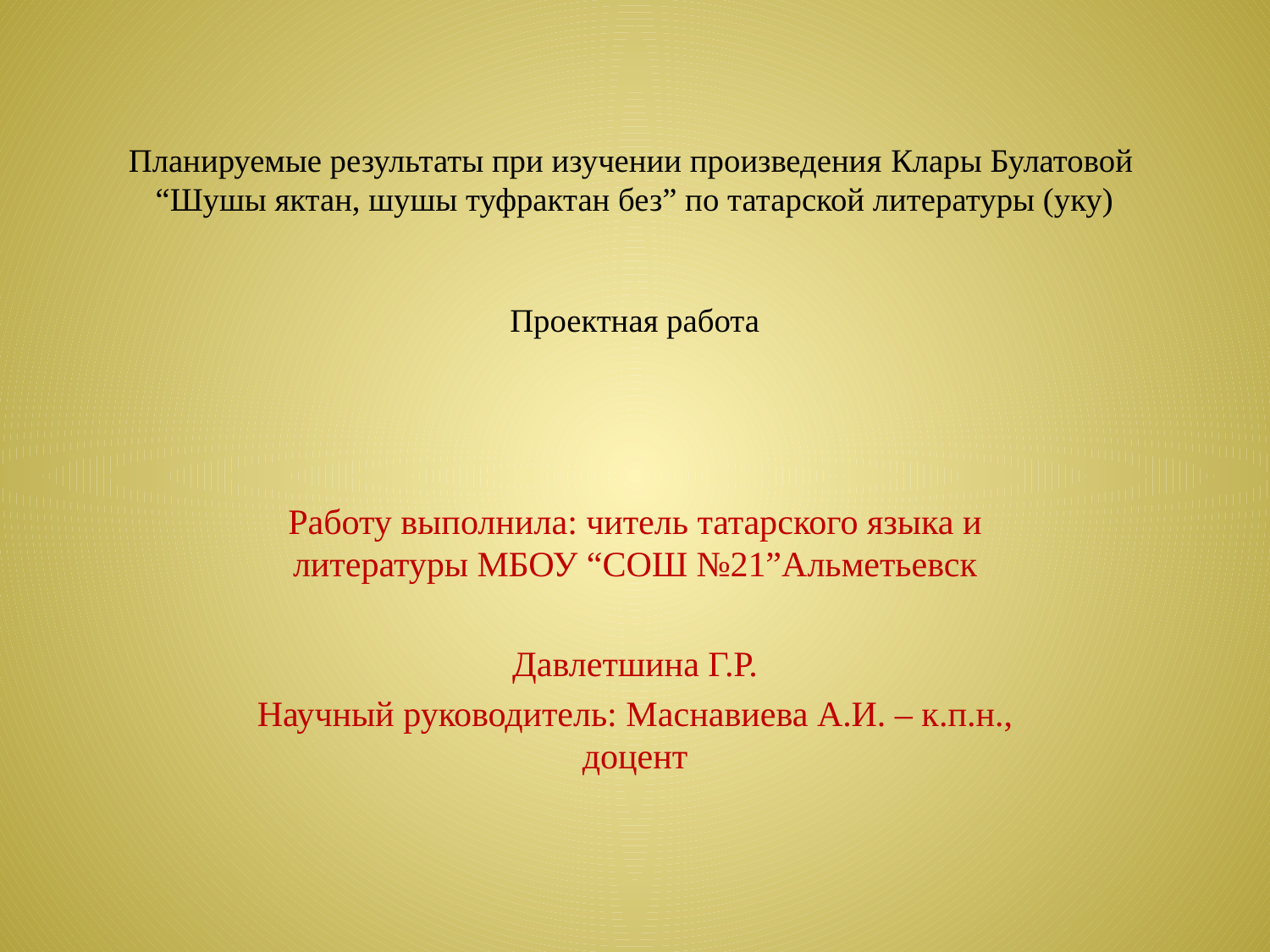

# Планируемые результаты при изучении произведения Клары Булатовой  “Шушы яктан, шушы туфрактан без” по татарской литературы (уку) Проектная работа

Работу выполнила: читель татарского языка и литературы МБОУ “СОШ №21”Альметьевск

Давлетшина Г.Р.
Научный руководитель: Маснавиева А.И. – к.п.н., доцент